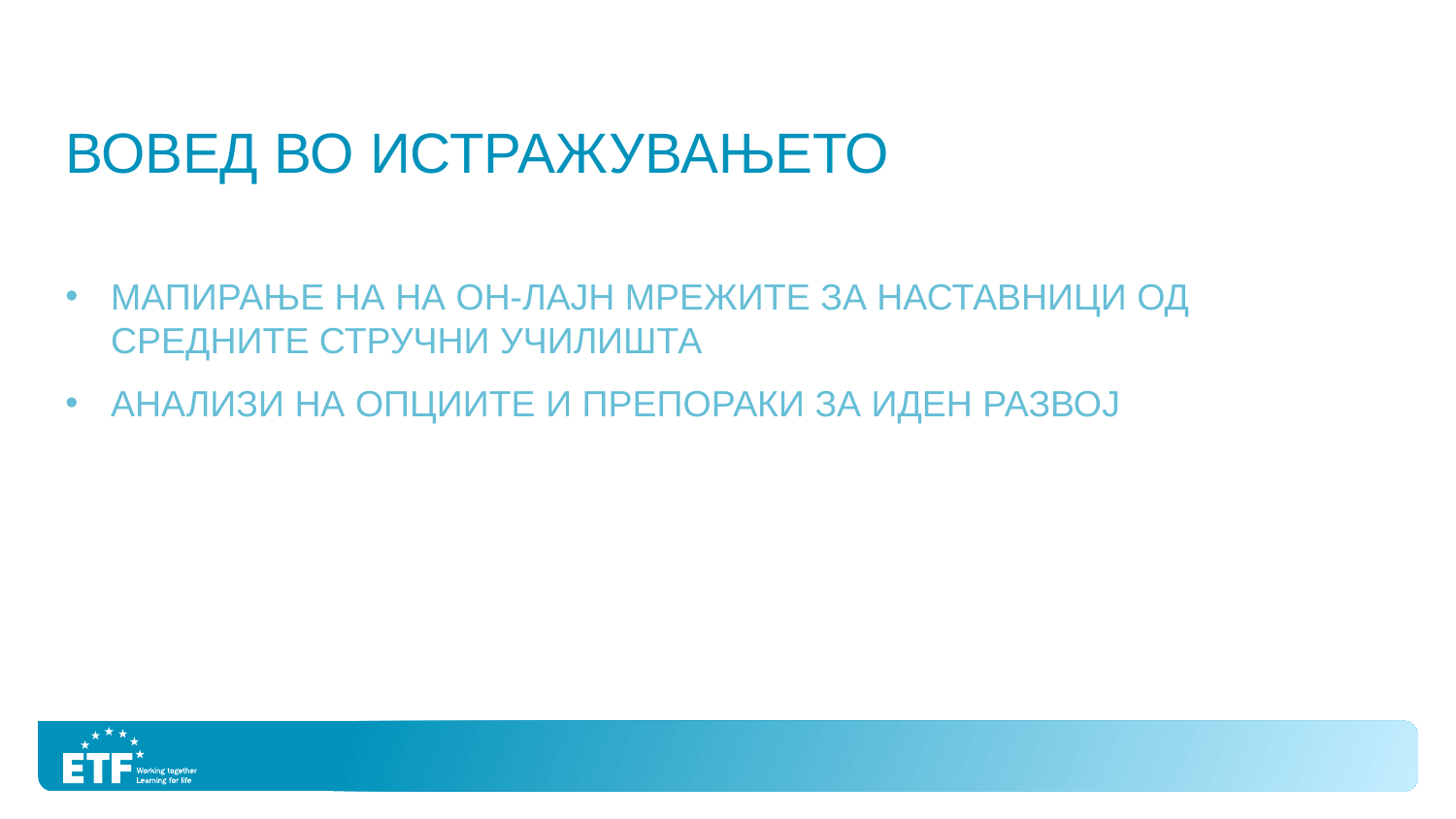

# Вовед во истражувањето

Мапирање на на он-лајн мрежите за наставници од средните стручни училишта
Анализи на опциите и препораки за иден развој